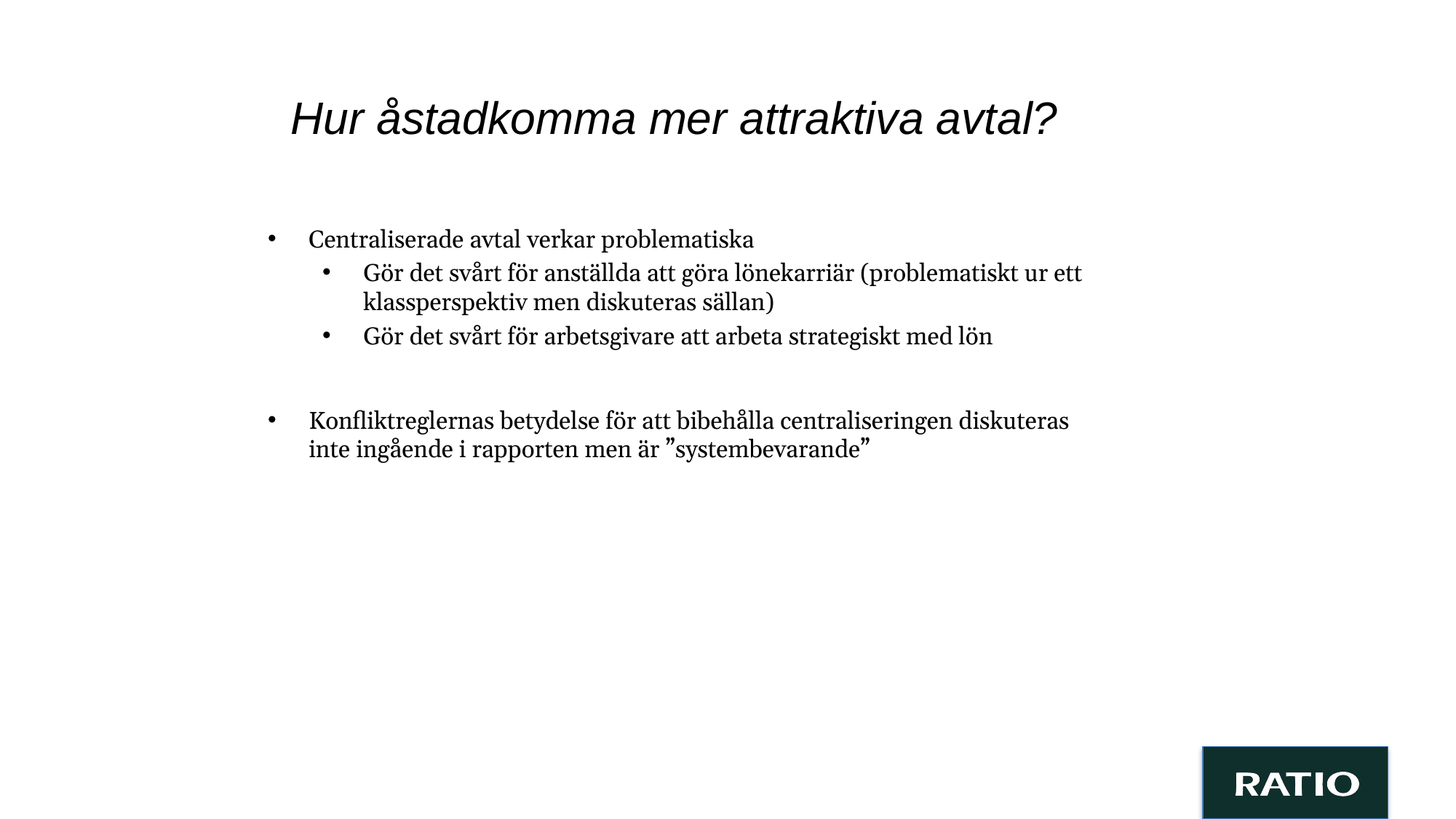

# Hur åstadkomma mer attraktiva avtal?
Centraliserade avtal verkar problematiska
Gör det svårt för anställda att göra lönekarriär (problematiskt ur ett klassperspektiv men diskuteras sällan)
Gör det svårt för arbetsgivare att arbeta strategiskt med lön

Konfliktreglernas betydelse för att bibehålla centraliseringen diskuteras inte ingående i rapporten men är ”systembevarande”